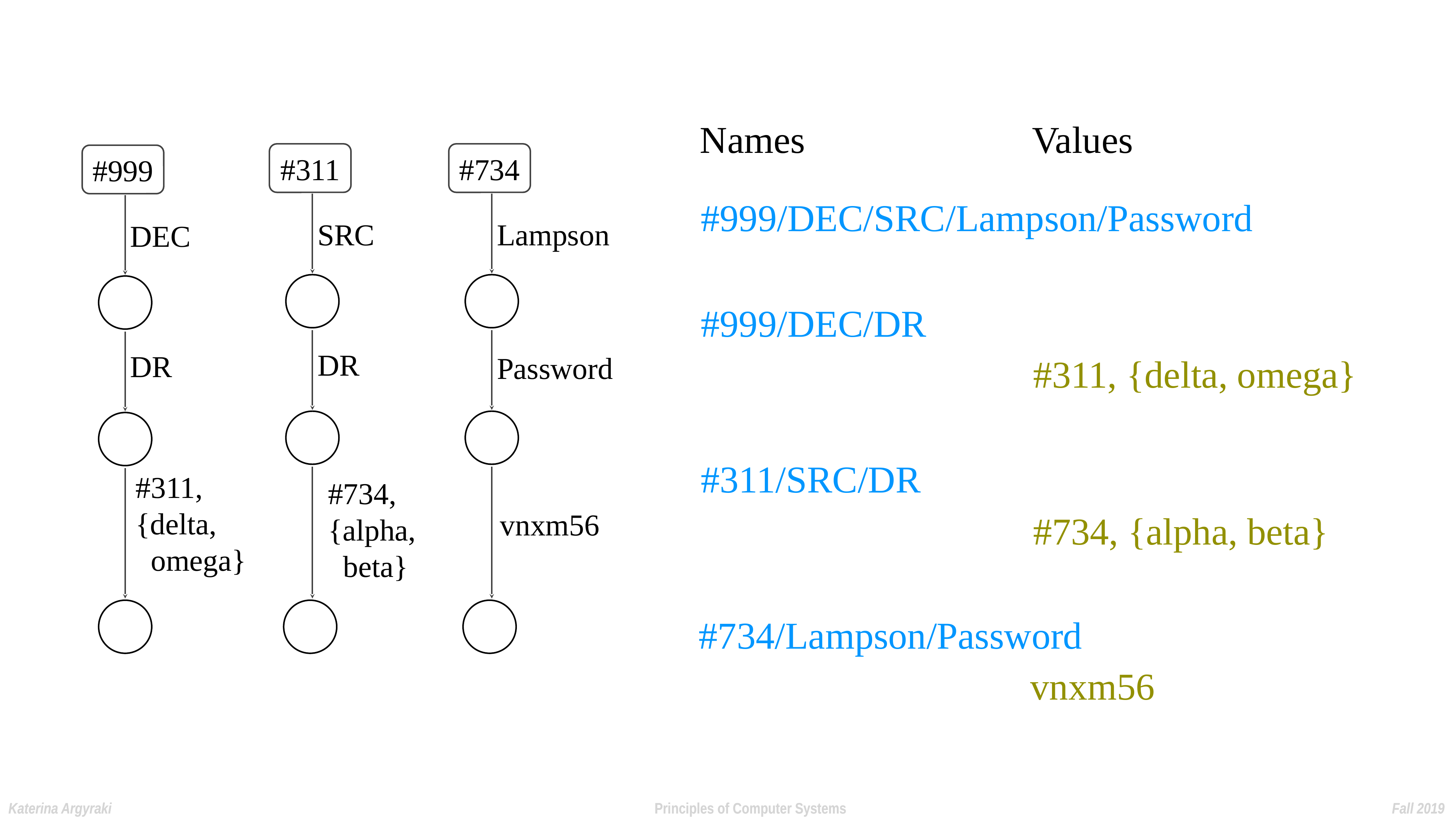

Names
Values
#311
#734
#999
#999/DEC/SRC/Lampson/Password

SRC
Lampson
DEC

#999/DEC/DR

DR
Password
DR
#311, {delta, omega}

#311,
{delta,
  omega}
#311/SRC/DR
#734,
{alpha,
  beta}

vnxm56
#734, {alpha, beta}

#734/Lampson/Password
vnxm56
Katerina Argyraki                                                                                                                                                             Principles of Computer Systems                                                                                                                                                              Fall 2019